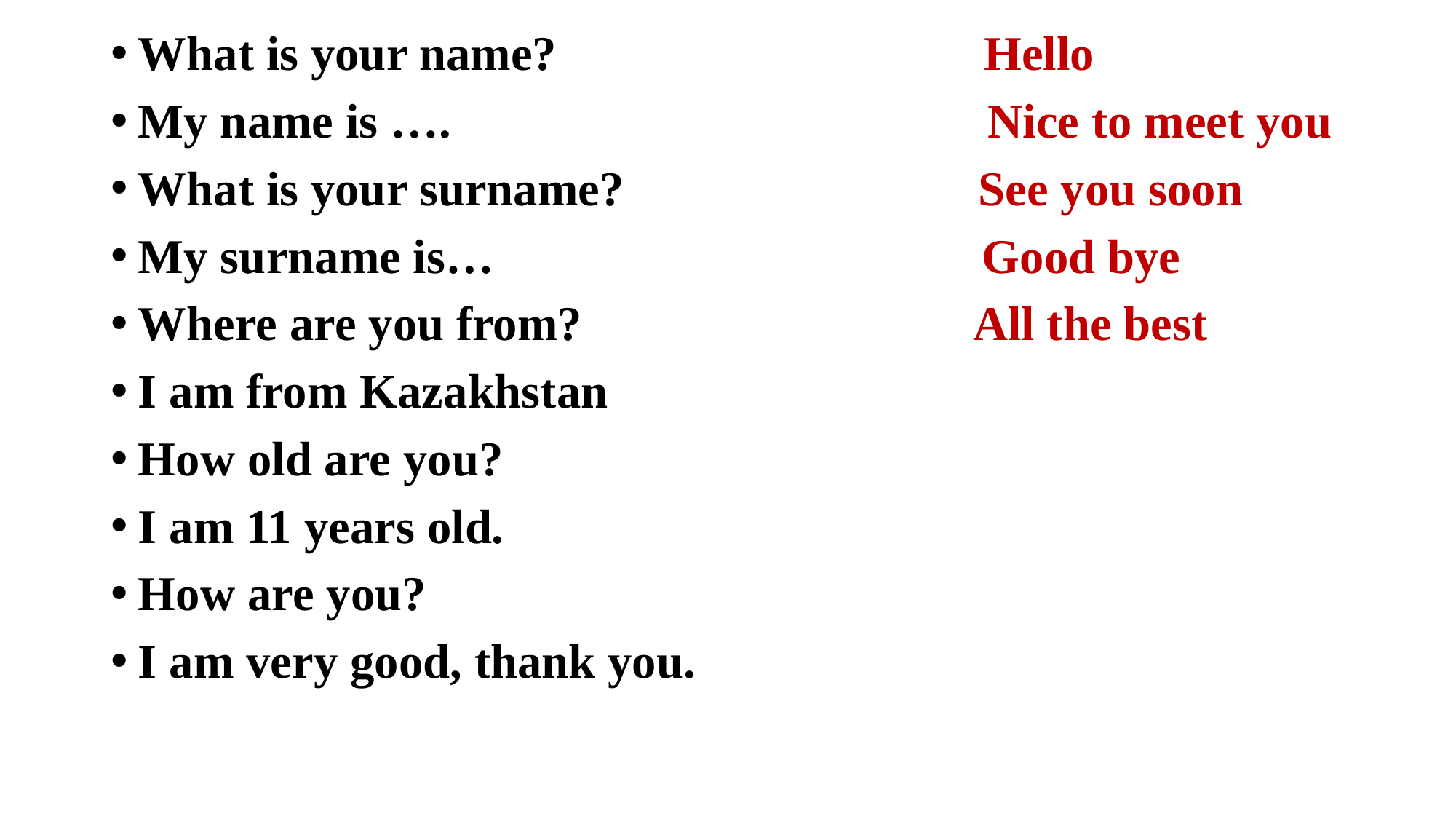

#
What is your name?                                   Hello
My name is ….                                            Nice to meet you
What is your surname?                             See you soon
My surname is…                                        Good bye
Where are you from?                                All the best
I am from Kazakhstan
How old are you?
I am 11 years old.
How are you?
I am very good, thank you.